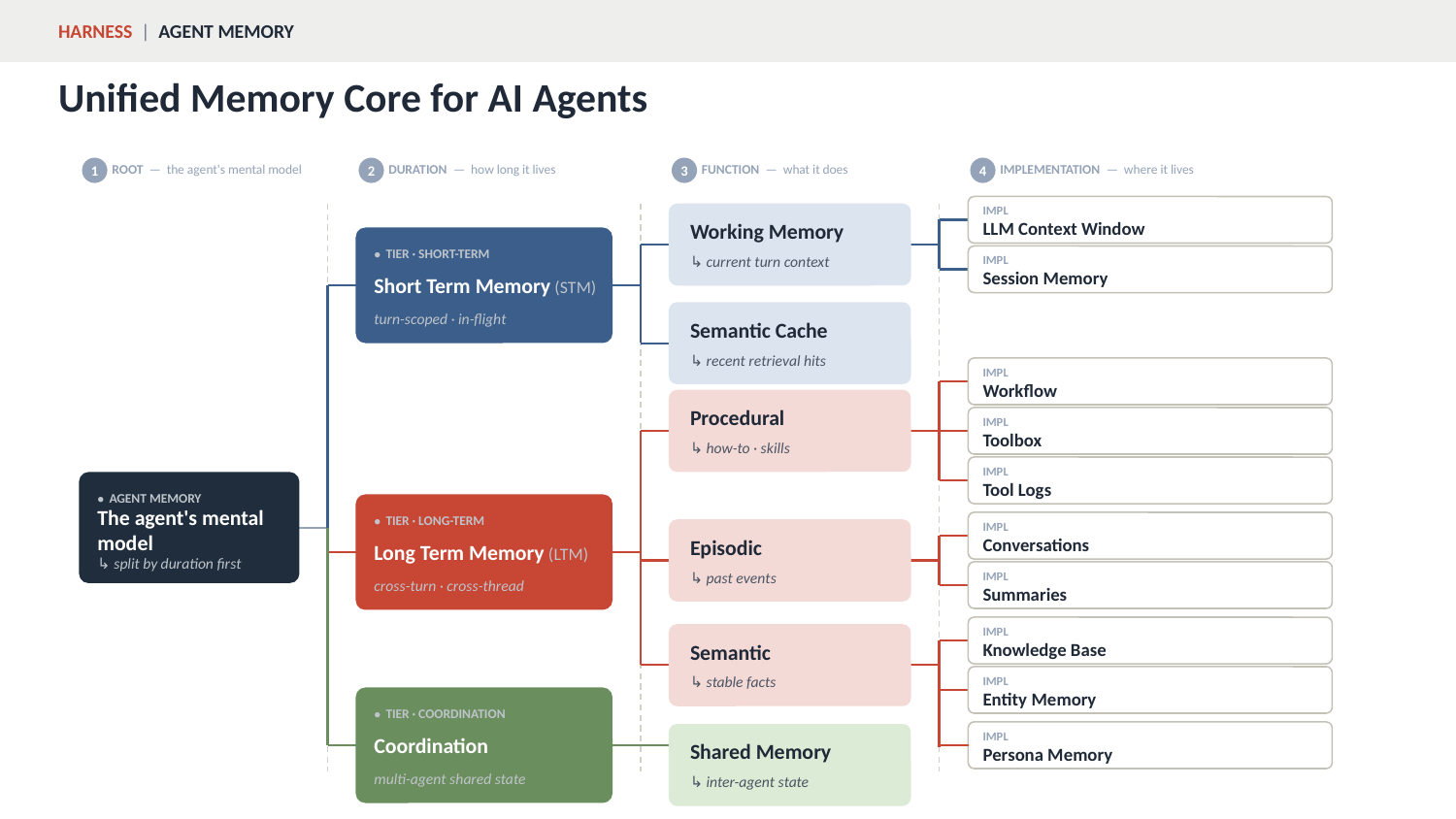

HARNESS  |  AGENT MEMORY
Unified Memory Core for AI Agents
ROOT  —  the agent's mental model
DURATION  —  how long it lives
FUNCTION  —  what it does
IMPLEMENTATION  —  where it lives

1

2

3

4

IMPL

Working Memory
LLM Context Window

●  TIER · SHORT-TERM

↳ current turn context
IMPL
Session Memory
Short Term Memory (STM)

turn-scoped · in-flight
Semantic Cache
↳ recent retrieval hits

IMPL
Workflow

Procedural

IMPL
Toolbox
↳ how-to · skills

IMPL

Tool Logs
●  AGENT MEMORY

●  TIER · LONG-TERM
The agent's mental model

IMPL

Episodic
Conversations
Long Term Memory (LTM)
↳ split by duration first

↳ past events
IMPL
cross-turn · cross-thread
Summaries

IMPL

Semantic
Knowledge Base

↳ stable facts
IMPL
Entity Memory

●  TIER · COORDINATION

IMPL
Coordination
Shared Memory
Persona Memory
multi-agent shared state
↳ inter-agent state